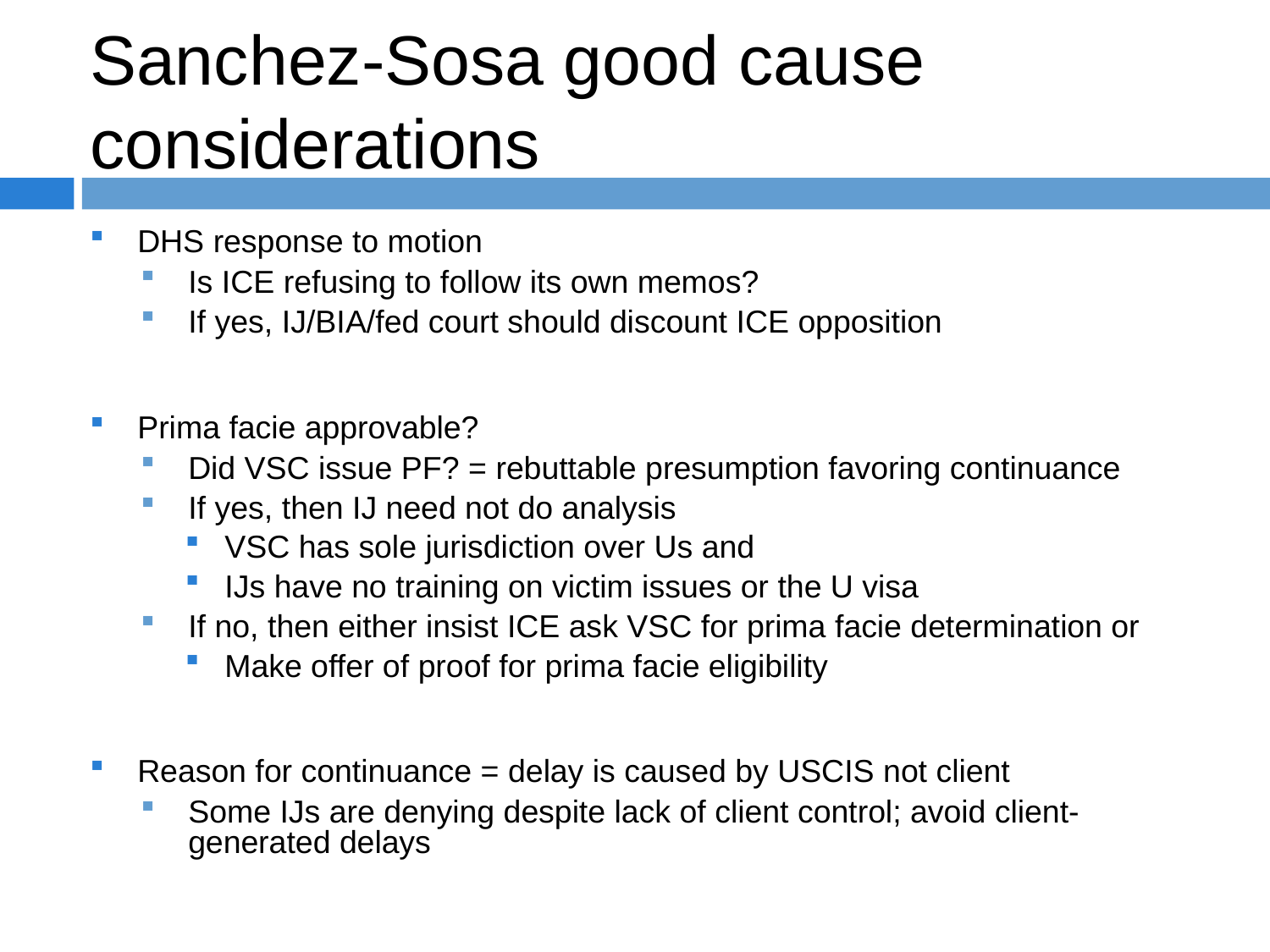

# Sanchez-Sosa good cause considerations
DHS response to motion
Is ICE refusing to follow its own memos?
If yes, IJ/BIA/fed court should discount ICE opposition

Prima facie approvable?
Did VSC issue PF? = rebuttable presumption favoring continuance
If yes, then IJ need not do analysis
VSC has sole jurisdiction over Us and
IJs have no training on victim issues or the U visa
If no, then either insist ICE ask VSC for prima facie determination or
Make offer of proof for prima facie eligibility

Reason for continuance = delay is caused by USCIS not client
Some IJs are denying despite lack of client control; avoid client-generated delays